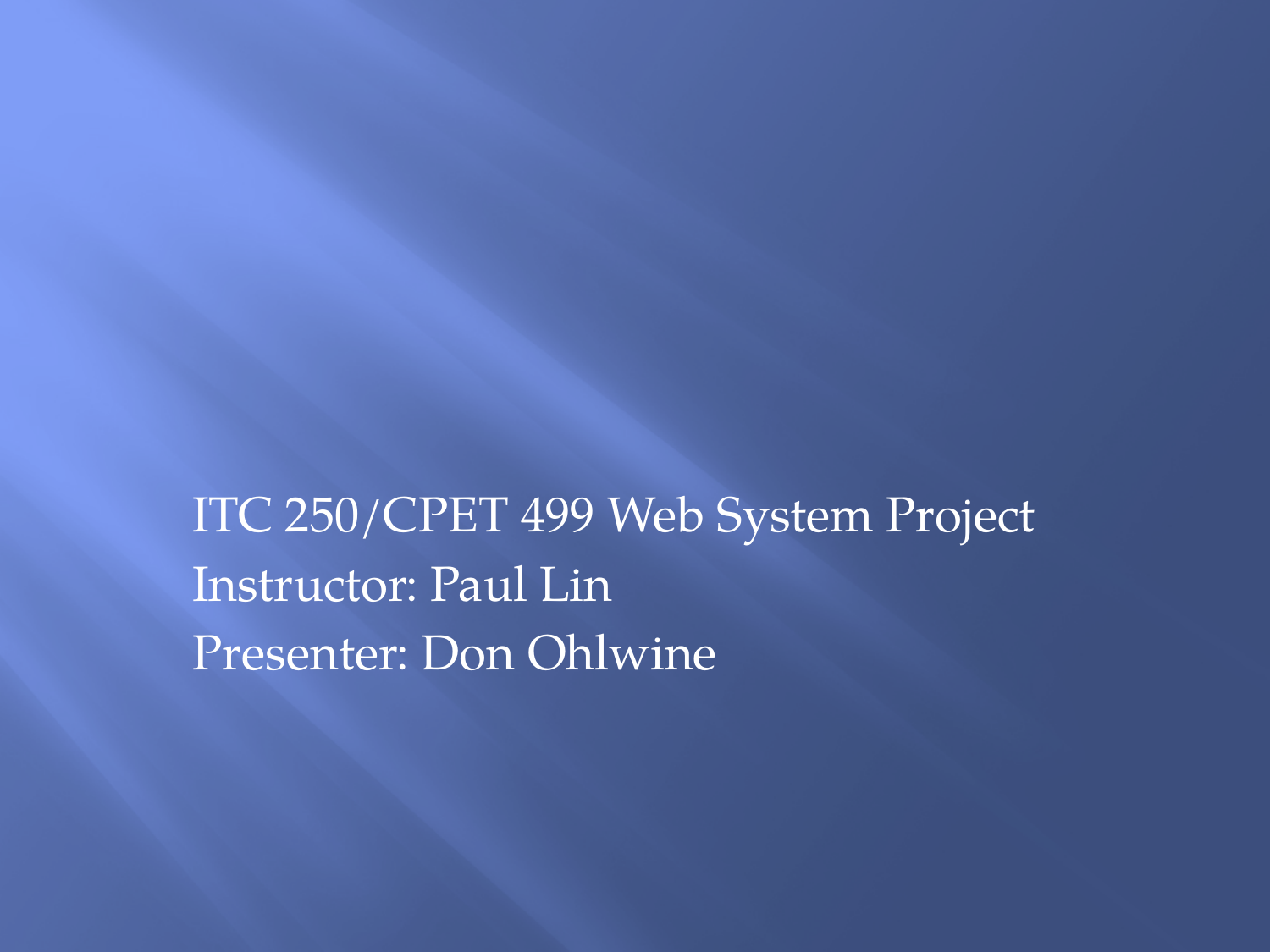

#
ITC 250/CPET 499 Web System Project
Instructor: Paul Lin
Presenter: Don Ohlwine